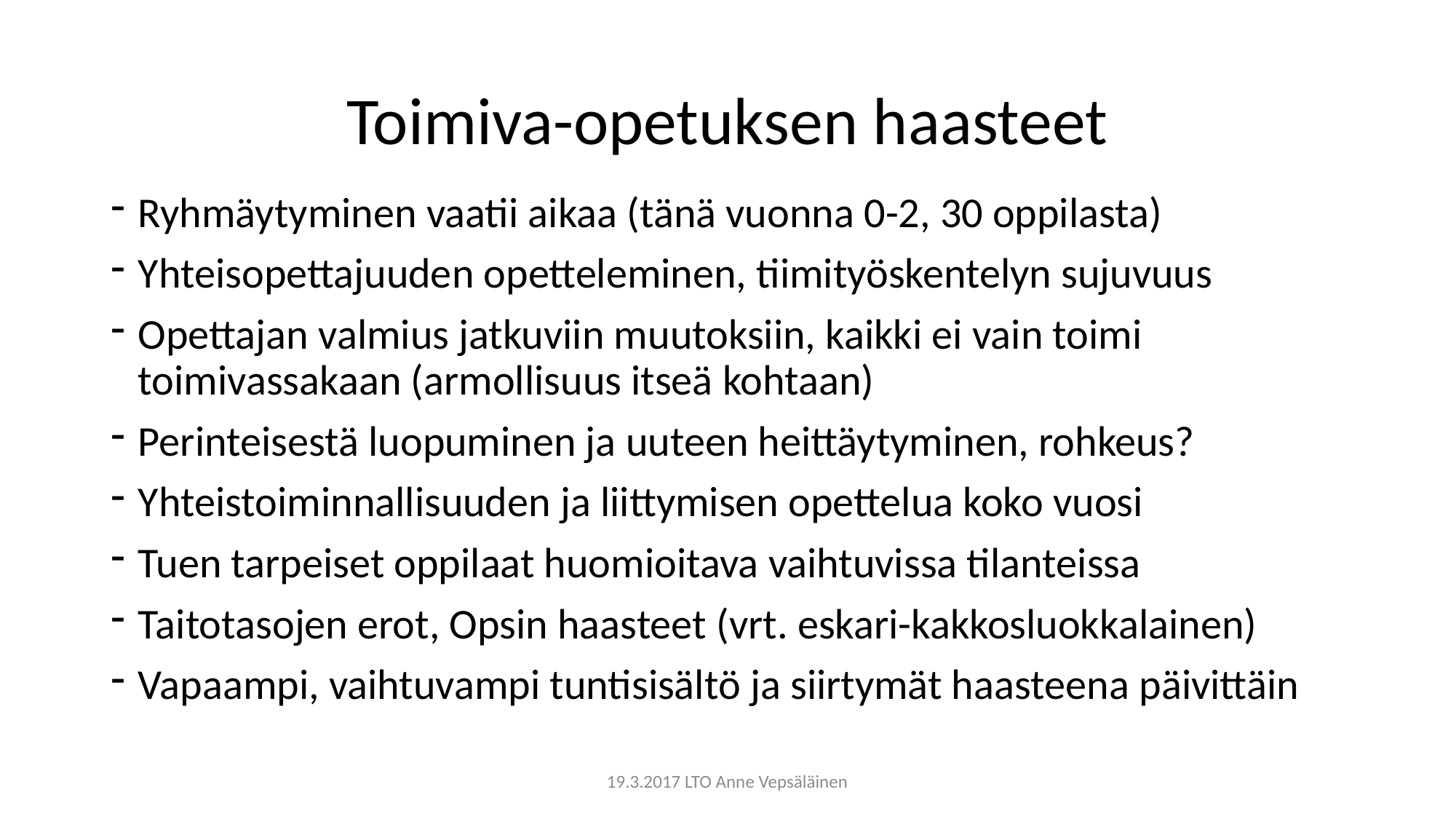

# Toimiva-opetuksen haasteet
Ryhmäytyminen vaatii aikaa (tänä vuonna 0-2, 30 oppilasta)
Yhteisopettajuuden opetteleminen, tiimityöskentelyn sujuvuus
Opettajan valmius jatkuviin muutoksiin, kaikki ei vain toimi toimivassakaan (armollisuus itseä kohtaan)
Perinteisestä luopuminen ja uuteen heittäytyminen, rohkeus?
Yhteistoiminnallisuuden ja liittymisen opettelua koko vuosi
Tuen tarpeiset oppilaat huomioitava vaihtuvissa tilanteissa
Taitotasojen erot, Opsin haasteet (vrt. eskari-kakkosluokkalainen)
Vapaampi, vaihtuvampi tuntisisältö ja siirtymät haasteena päivittäin

19.3.2017 LTO Anne Vepsäläinen